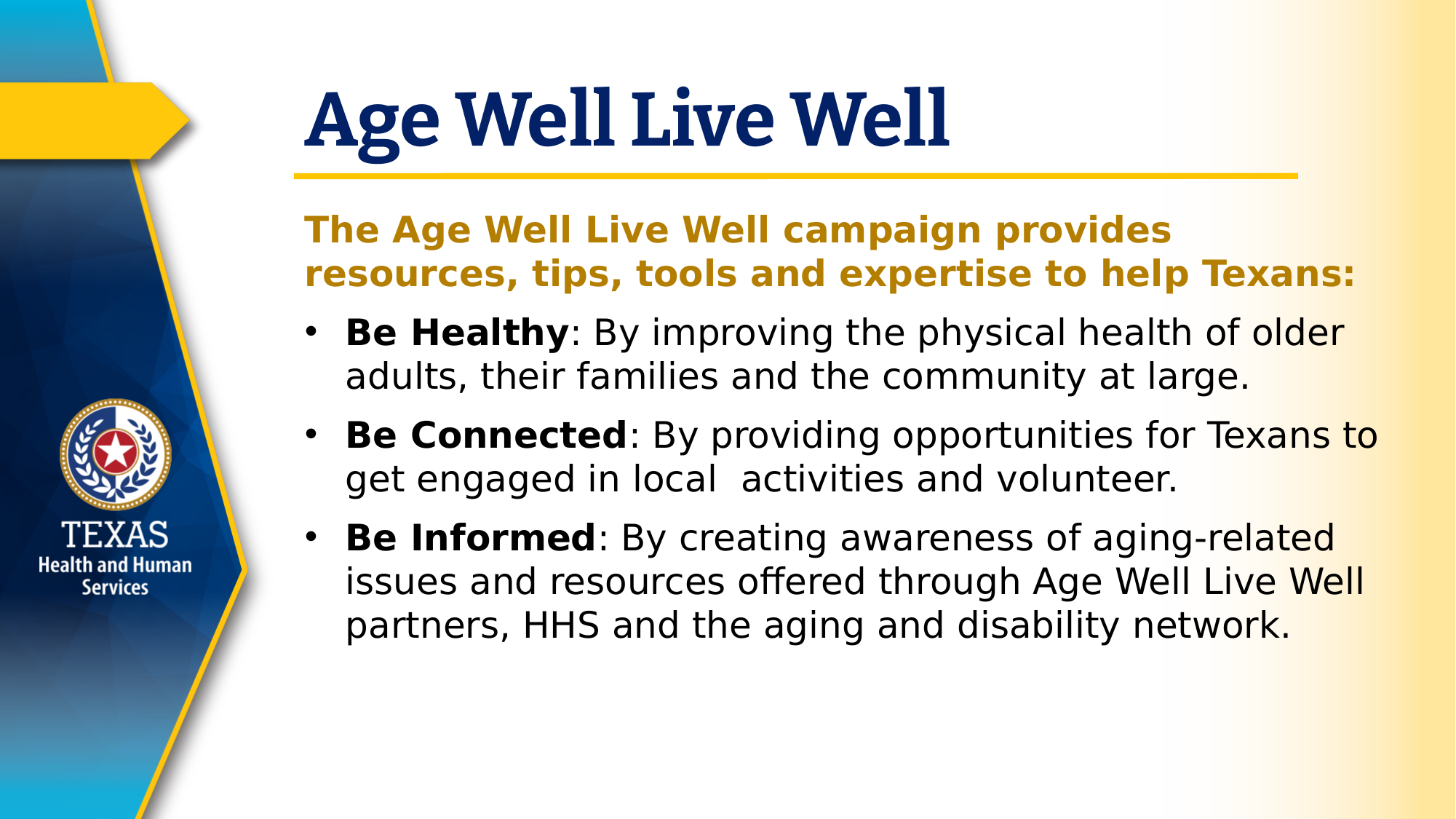

# Age Well Live Well
The Age Well Live Well campaign provides resources, tips, tools and expertise to help Texans:
Be Healthy: By improving the physical health of older adults, their families and the community at large.
Be Connected: By providing opportunities for Texans to get engaged in local  activities and volunteer.
Be Informed: By creating awareness of aging-related issues and resources offered through Age Well Live Well partners, HHS and the aging and disability network.